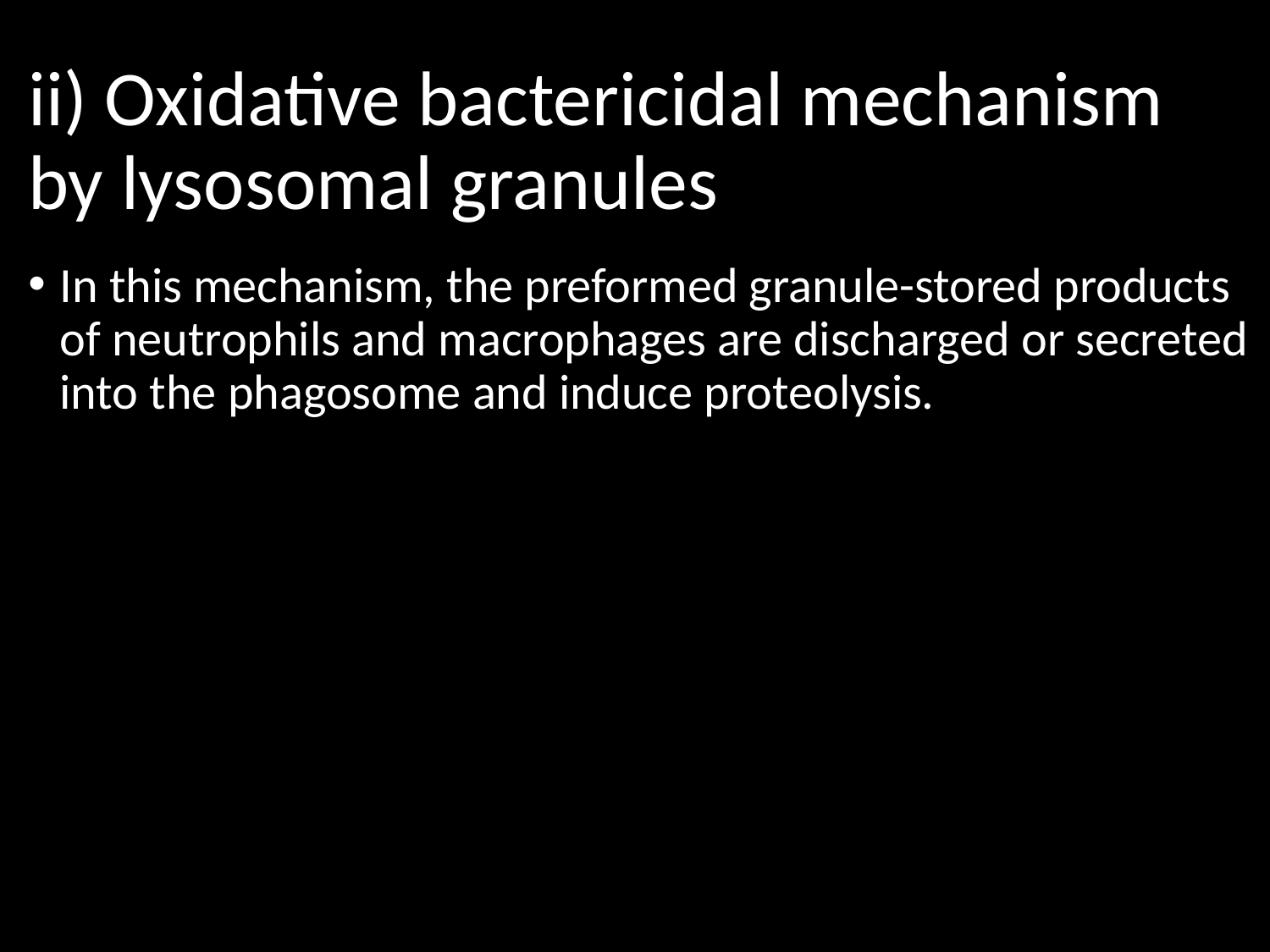

# ii) Oxidative bactericidal mechanism by lysosomal granules
In this mechanism, the preformed granule-stored products of neutrophils and macrophages are discharged or secreted into the phagosome and induce proteolysis.